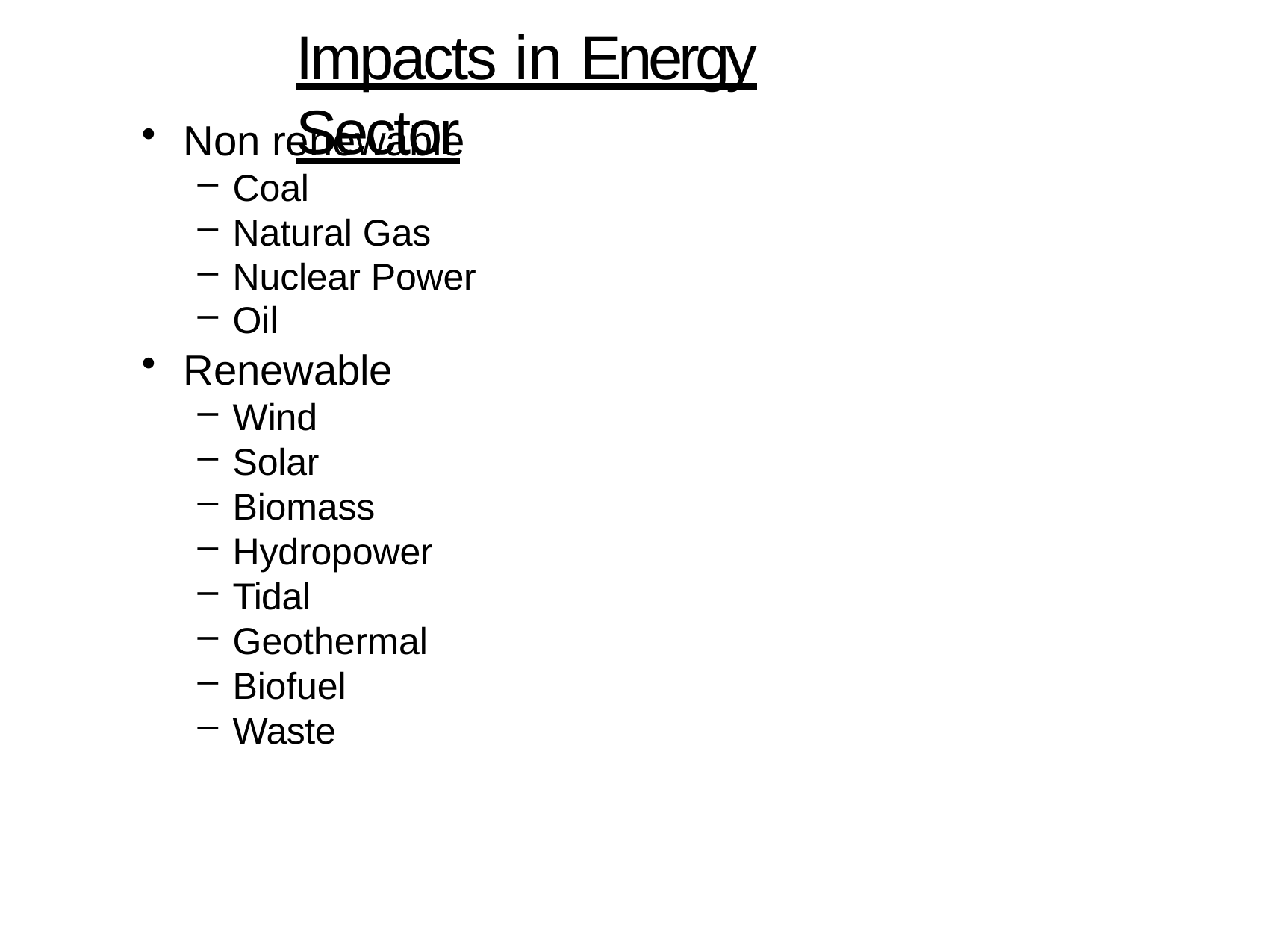

# Impacts in Energy Sector
Non renewable
Coal
Natural Gas
Nuclear Power
Oil
Renewable
Wind
Solar
Biomass
Hydropower
Tidal
Geothermal
Biofuel
Waste